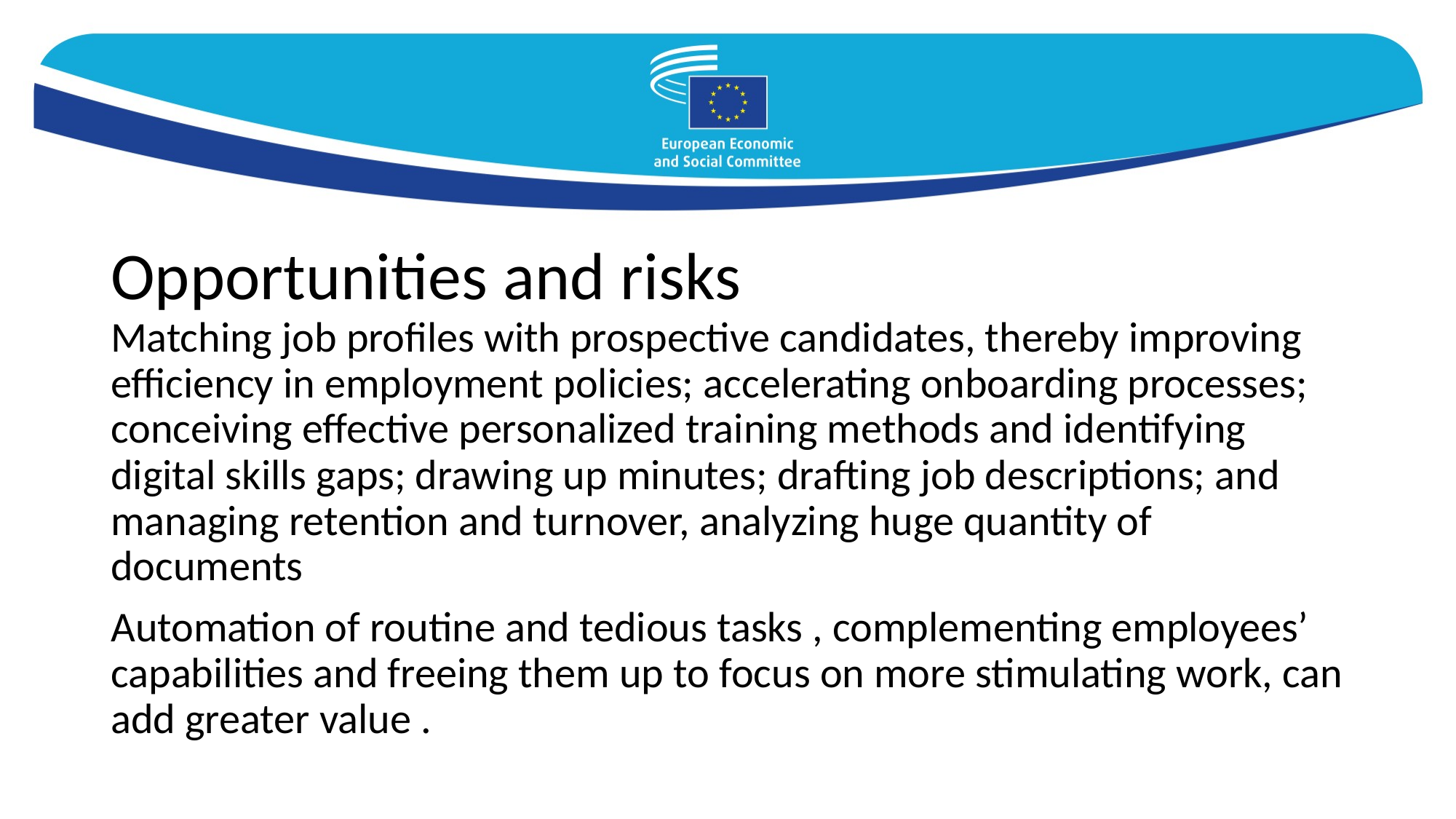

# Opportunities and risks
Matching job profiles with prospective candidates, thereby improving efficiency in employment policies; accelerating onboarding processes;   conceiving effective personalized training methods and identifying digital skills gaps; drawing up minutes; drafting job descriptions; and managing retention and turnover, analyzing huge quantity of documents
Automation of routine and tedious tasks , complementing employees’ capabilities and freeing them up to focus on more stimulating work, can add greater value .